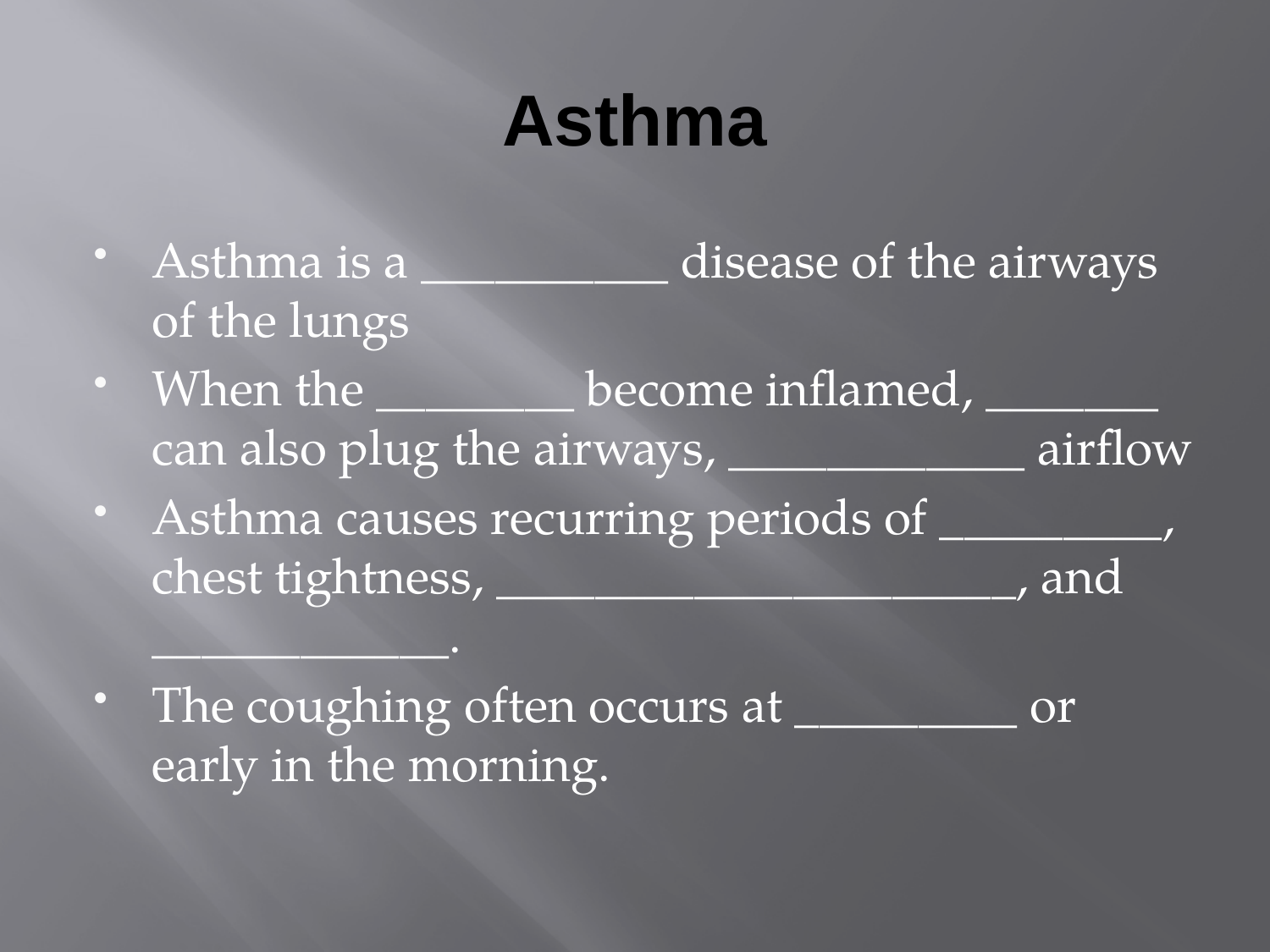

# Asthma
Asthma is a __________ disease of the airways of the lungs
When the ________ become inflamed, _______ can also plug the airways, ____________ airflow
Asthma causes recurring periods of _________, chest tightness, _____________________, and ____________.
The coughing often occurs at _________ or early in the morning.